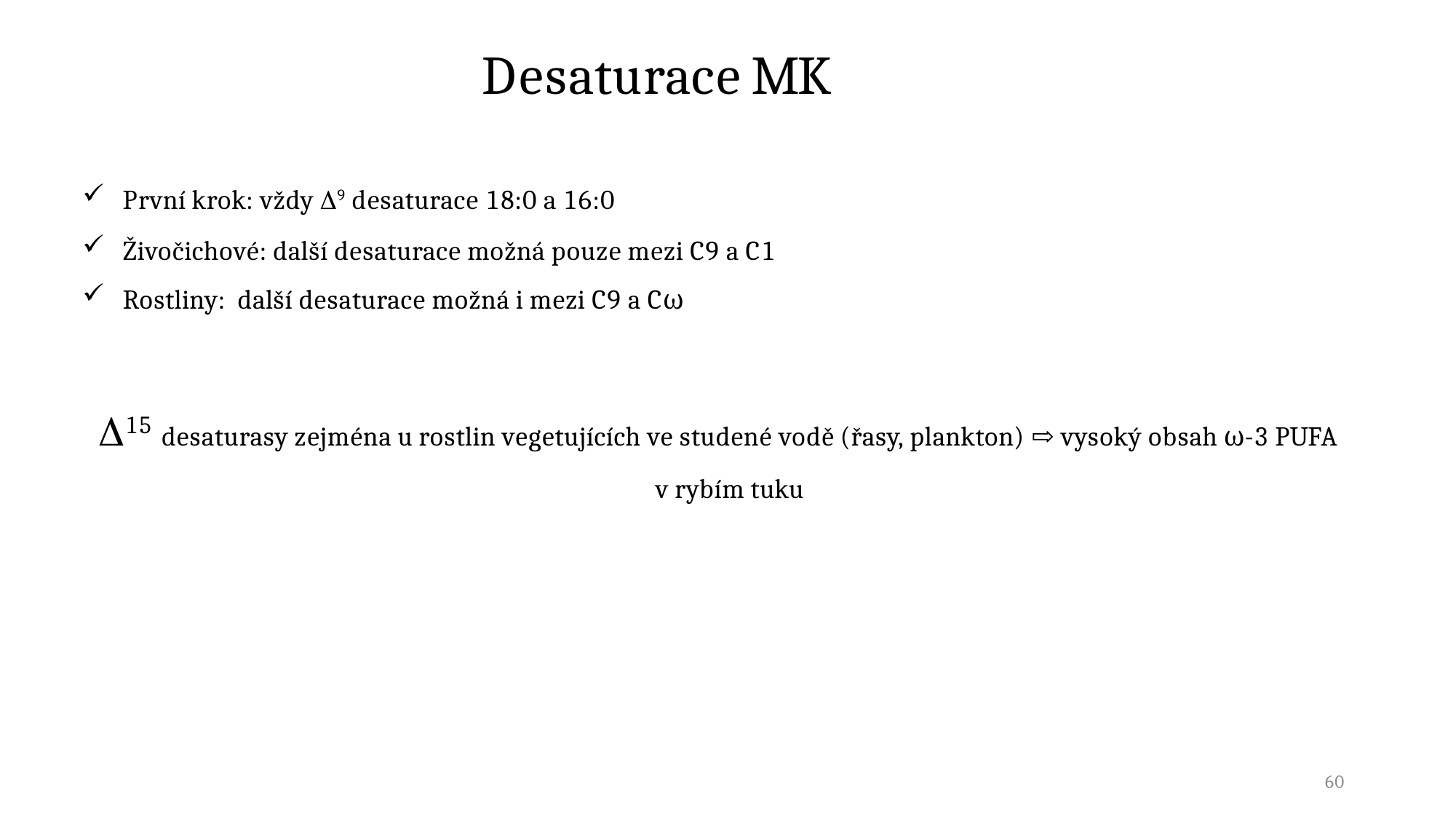

Desaturace MK
 První krok: vždy Δ9 desaturace 18:0 a 16:0
 Živočichové: další desaturace možná pouze mezi C9 a C1
 Rostliny:  další desaturace možná i mezi C9 a Cω

 Δ15 desaturasy zejména u rostlin vegetujících ve studené vodě (řasy, plankton) ⇨ vysoký obsah ω-3 PUFA v rybím tuku
60